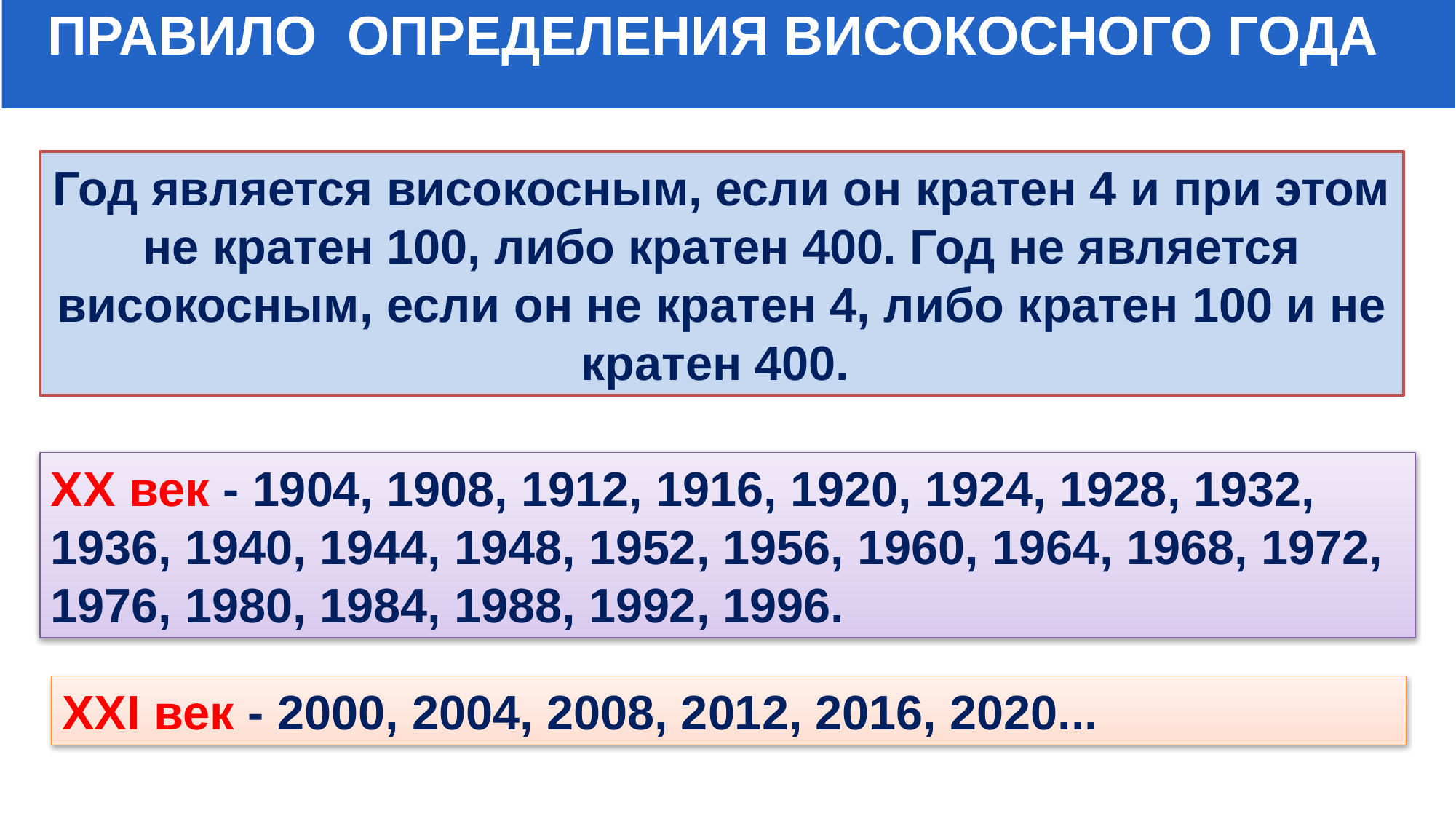

ПРАВИЛО  ОПРЕДЕЛЕНИЯ ВИСОКОСНОГО ГОДА
Год является високосным, если он кратен 4 и при этом не кратен 100, либо кратен 400. Год не является високосным, если он не кратен 4, либо кратен 100 и не кратен 400.
ХХ век - 1904, 1908, 1912, 1916, 1920, 1924, 1928, 1932, 1936, 1940, 1944, 1948, 1952, 1956, 1960, 1964, 1968, 1972, 1976, 1980, 1984, 1988, 1992, 1996.
ХХI век - 2000, 2004, 2008, 2012, 2016, 2020...